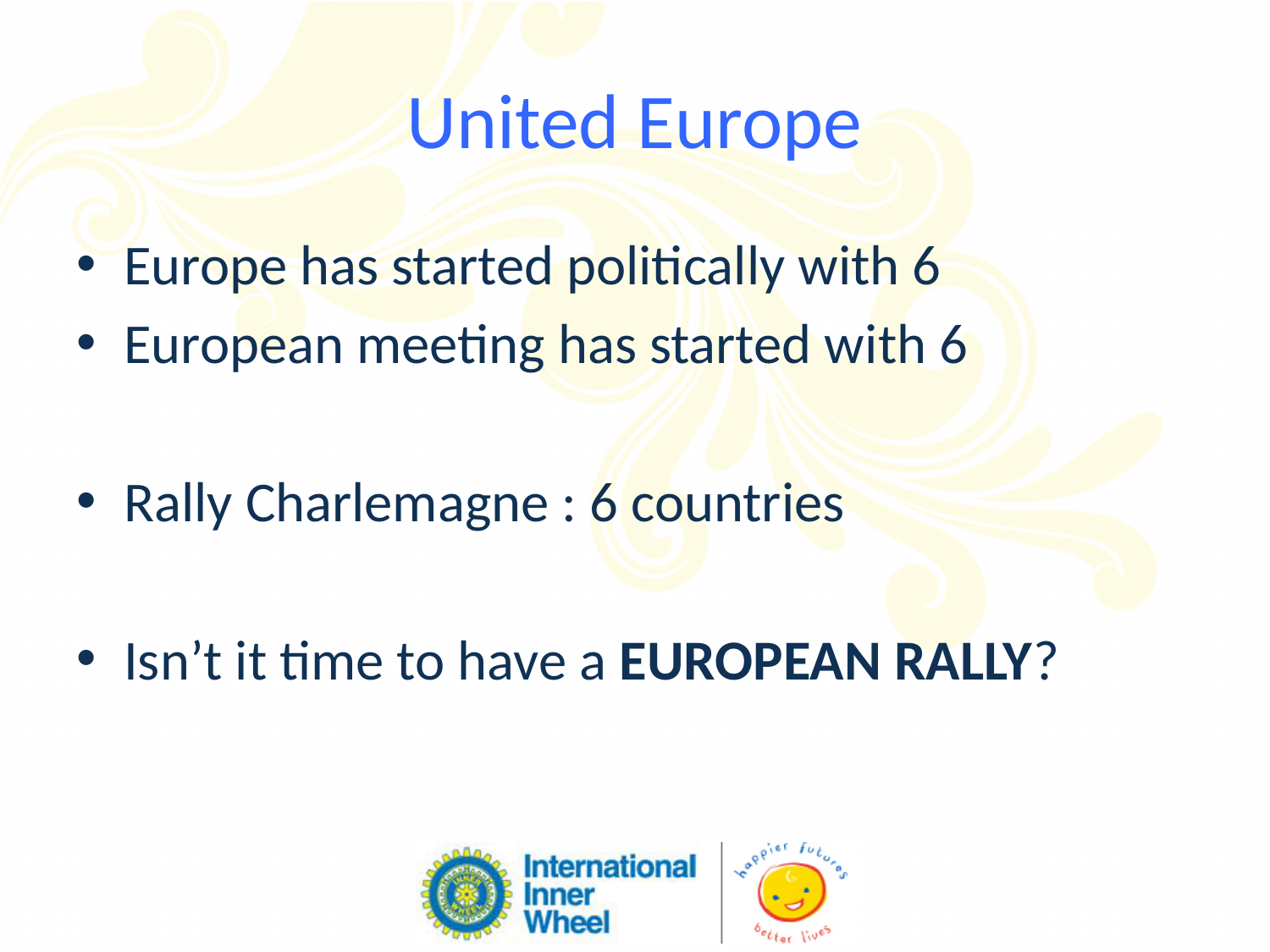

# United Europe
Europe has started politically with 6
European meeting has started with 6

Rally Charlemagne : 6 countries

Isn’t it time to have a EUROPEAN RALLY?